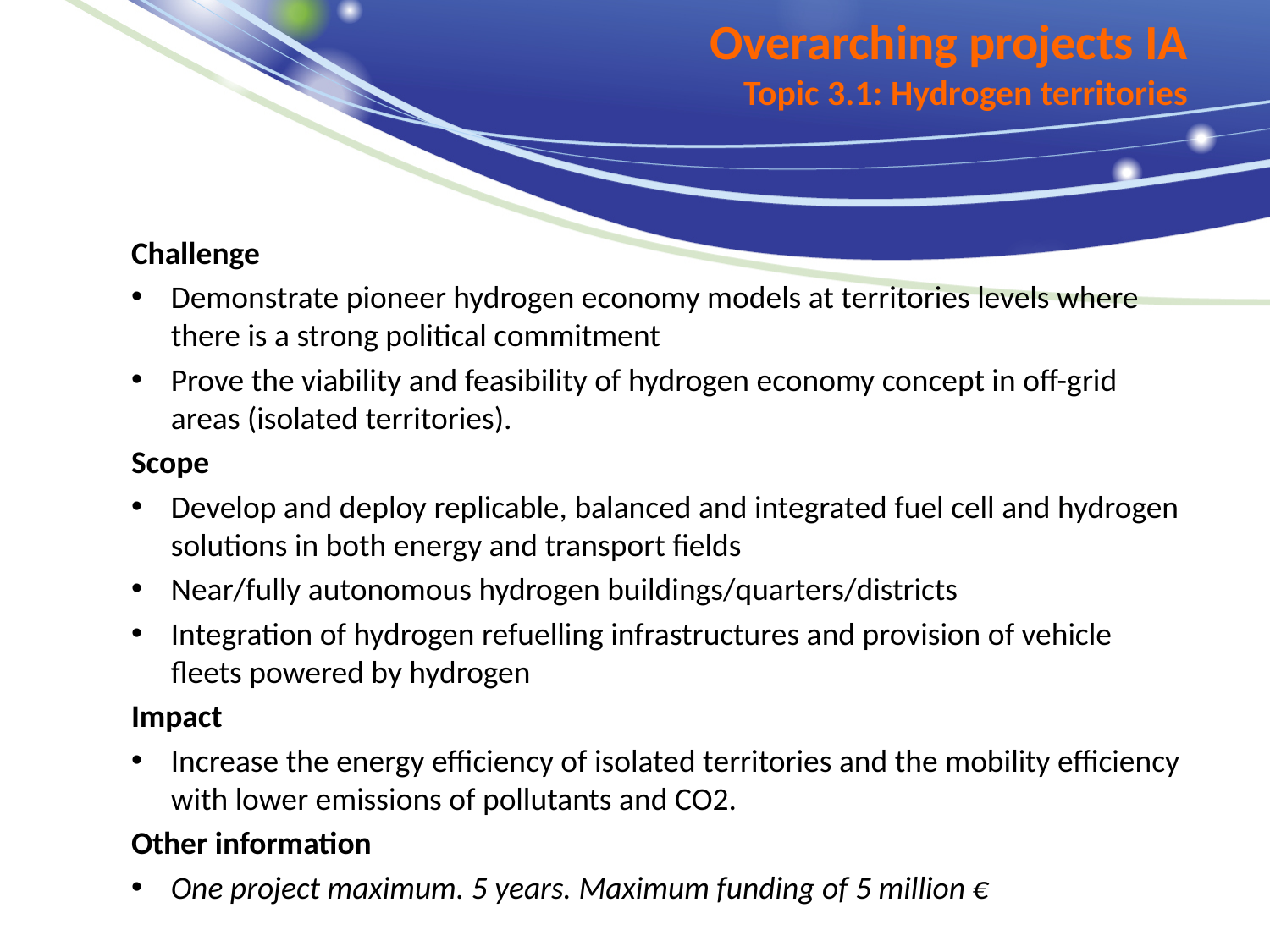

# Overarching projects IA Topic 3.1: Hydrogen territories
Challenge
Demonstrate pioneer hydrogen economy models at territories levels where there is a strong political commitment
Prove the viability and feasibility of hydrogen economy concept in off-grid areas (isolated territories).
Scope
Develop and deploy replicable, balanced and integrated fuel cell and hydrogen solutions in both energy and transport fields
Near/fully autonomous hydrogen buildings/quarters/districts
Integration of hydrogen refuelling infrastructures and provision of vehicle fleets powered by hydrogen
Impact
Increase the energy efficiency of isolated territories and the mobility efficiency with lower emissions of pollutants and CO2.
Other information
One project maximum. 5 years. Maximum funding of 5 million €